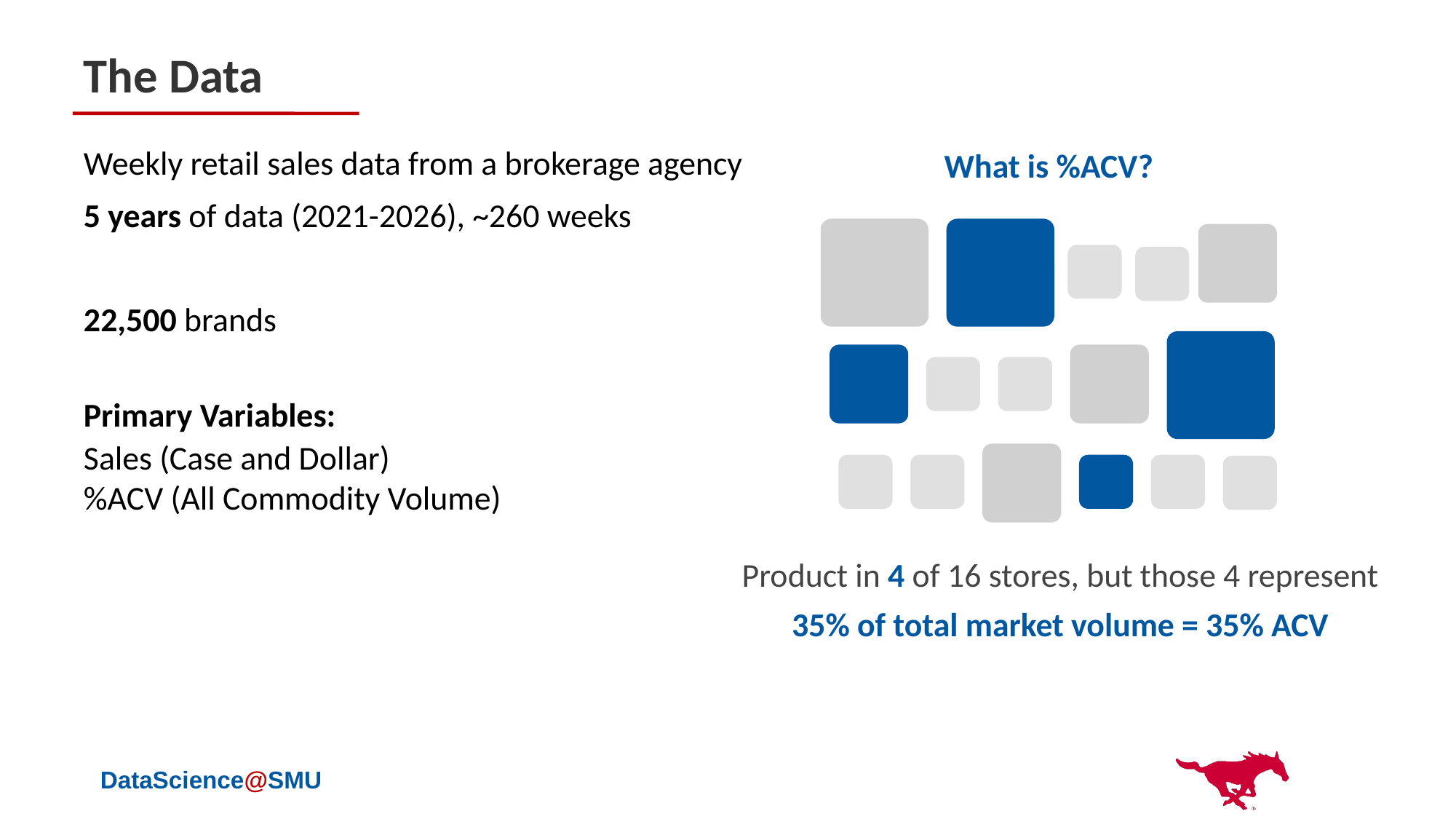

The Data

Weekly retail sales data from a brokerage agency
5 years of data (2021-2026), ~260 weeks

22,500 brands

Primary Variables:
Sales (Case and Dollar)
%ACV (All Commodity Volume)
What is %ACV?

Product in 4 of 16 stores, but those 4 represent
35% of total market volume = 35% ACV